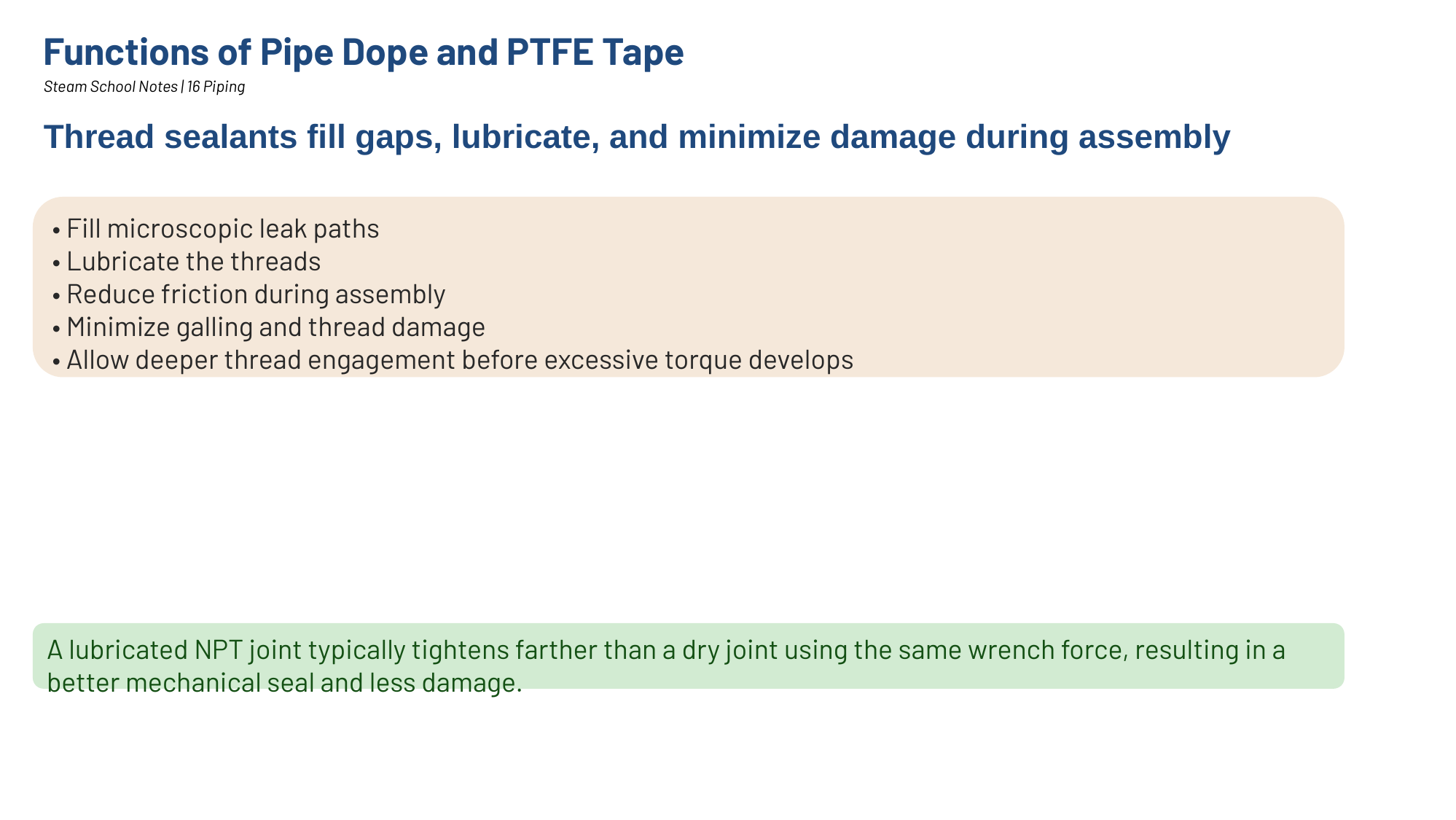

Functions of Pipe Dope and PTFE Tape
Steam School Notes | 16 Piping
Thread sealants fill gaps, lubricate, and minimize damage during assembly
• Fill microscopic leak paths
• Lubricate the threads
• Reduce friction during assembly
• Minimize galling and thread damage
• Allow deeper thread engagement before excessive torque develops

A lubricated NPT joint typically tightens farther than a dry joint using the same wrench force, resulting in a better mechanical seal and less damage.